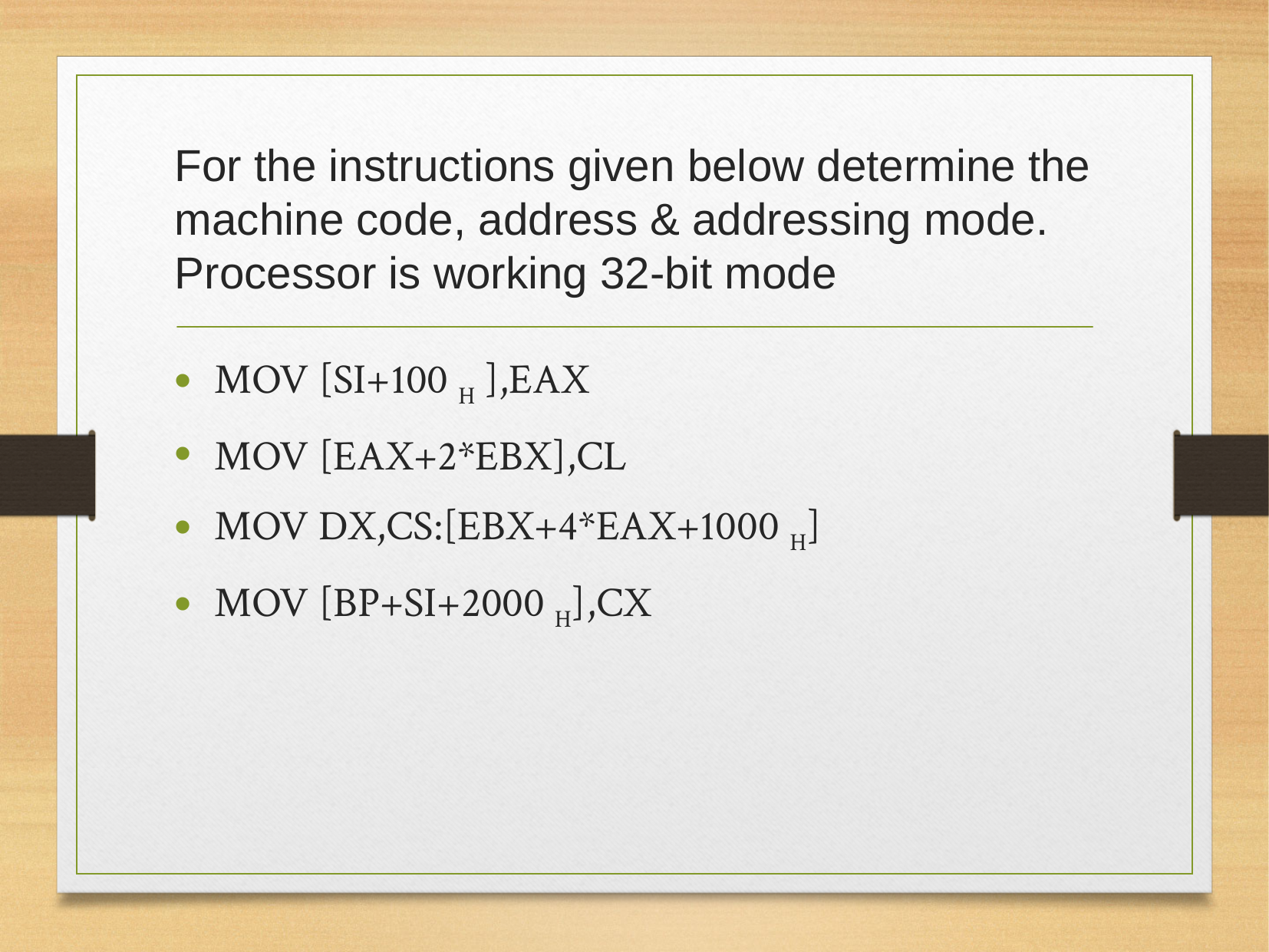

# For the instructions given below determine the machine code, address & addressing mode. Processor is working 32-bit mode
MOV [SI+100 H ],EAX
MOV [EAX+2*EBX],CL
MOV DX,CS:[EBX+4*EAX+1000 H]
MOV [BP+SI+2000 H],CX